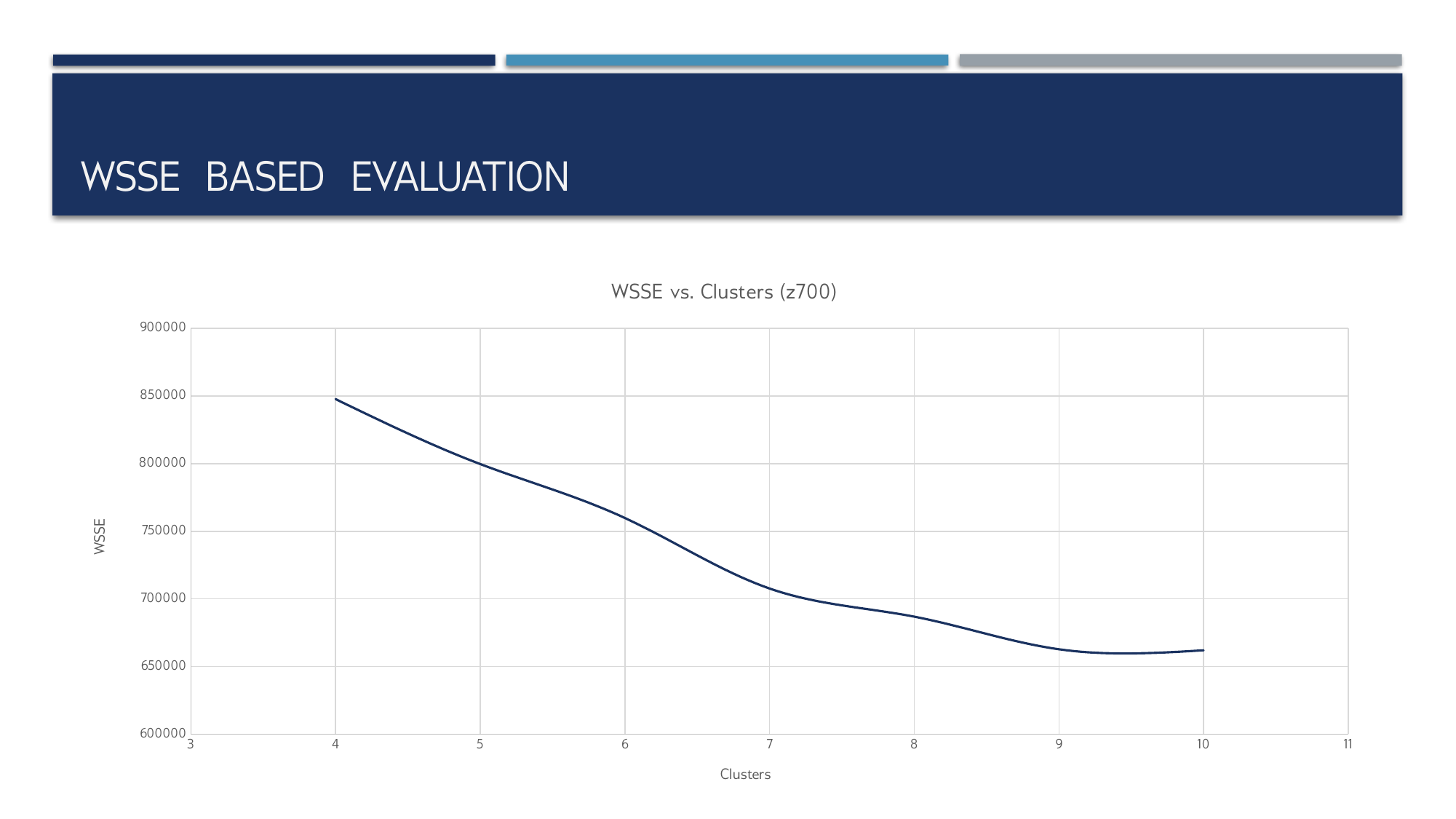

# WSSE  Based  evaluation

### Chart: WSSE vs. Clusters (z700)

| Category |  |
|---|---|